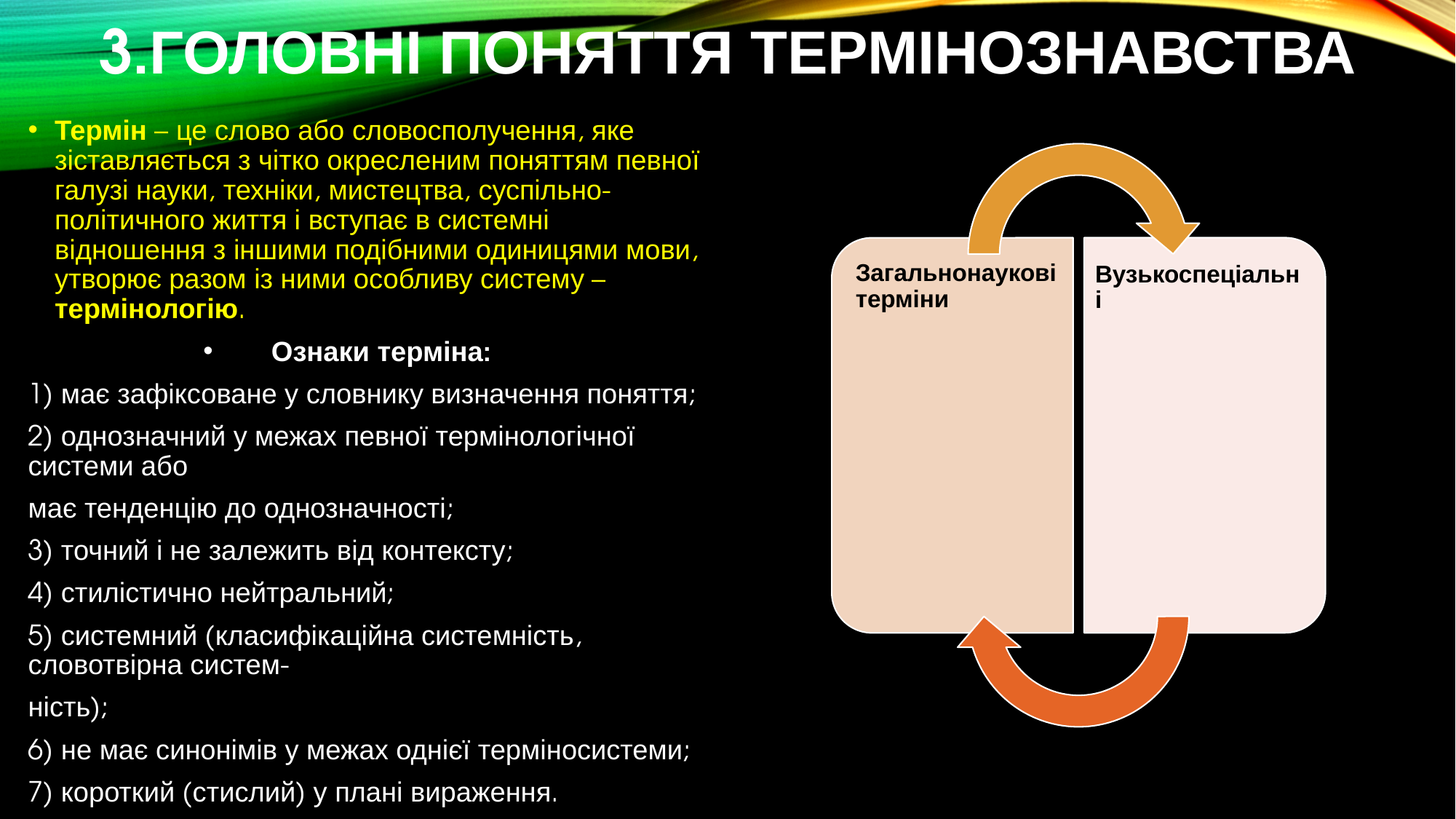

# 3.Головні поняття термінознавства
Термін – це слово або словосполучення, яке зіставляється з чітко окресленим поняттям певної галузі науки, техніки, мистецтва, суспільно-політичного життя і вступає в системні відношення з іншими подібними одиницями мови, утворює разом із ними особливу систему – термінологію.
Ознаки терміна:
1) має зафіксоване у словнику визначення поняття;
2) однозначний у межах певної термінологічної системи або
має тенденцію до однозначності;
3) точний і не залежить від контексту;
4) стилістично нейтральний;
5) системний (класифікаційна системність, словотвірна систем-
ність);
6) не має синонімів у межах однієї терміносистеми;
7) короткий (стислий) у плані вираження.
Загальнонаукові терміни
Вузькоспеціальні